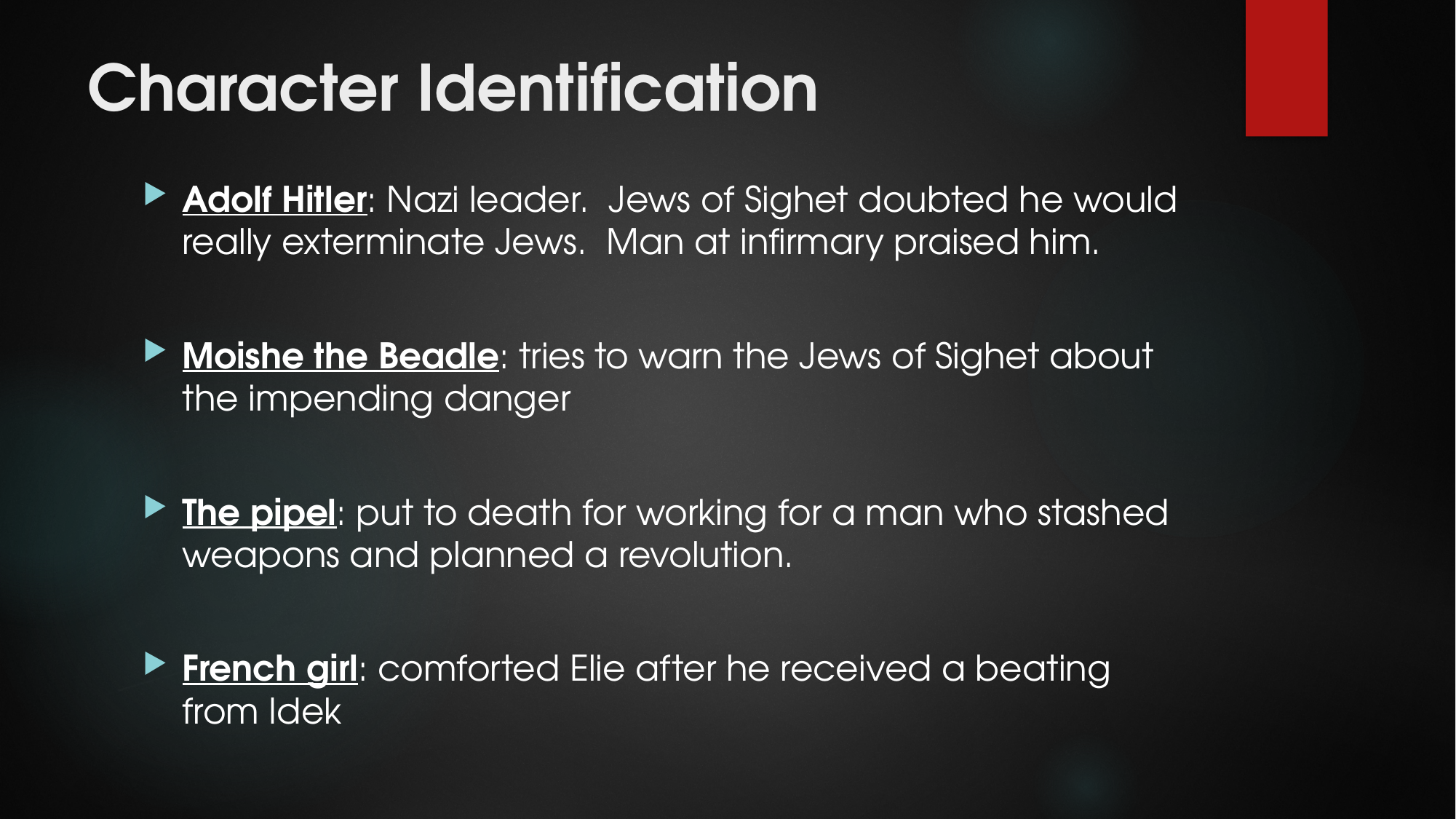

# Character Identification
Adolf Hitler: Nazi leader.  Jews of Sighet doubted he would really exterminate Jews.  Man at infirmary praised him.

Moishe the Beadle: tries to warn the Jews of Sighet about the impending danger

The pipel: put to death for working for a man who stashed weapons and planned a revolution.

French girl: comforted Elie after he received a beating from Idek